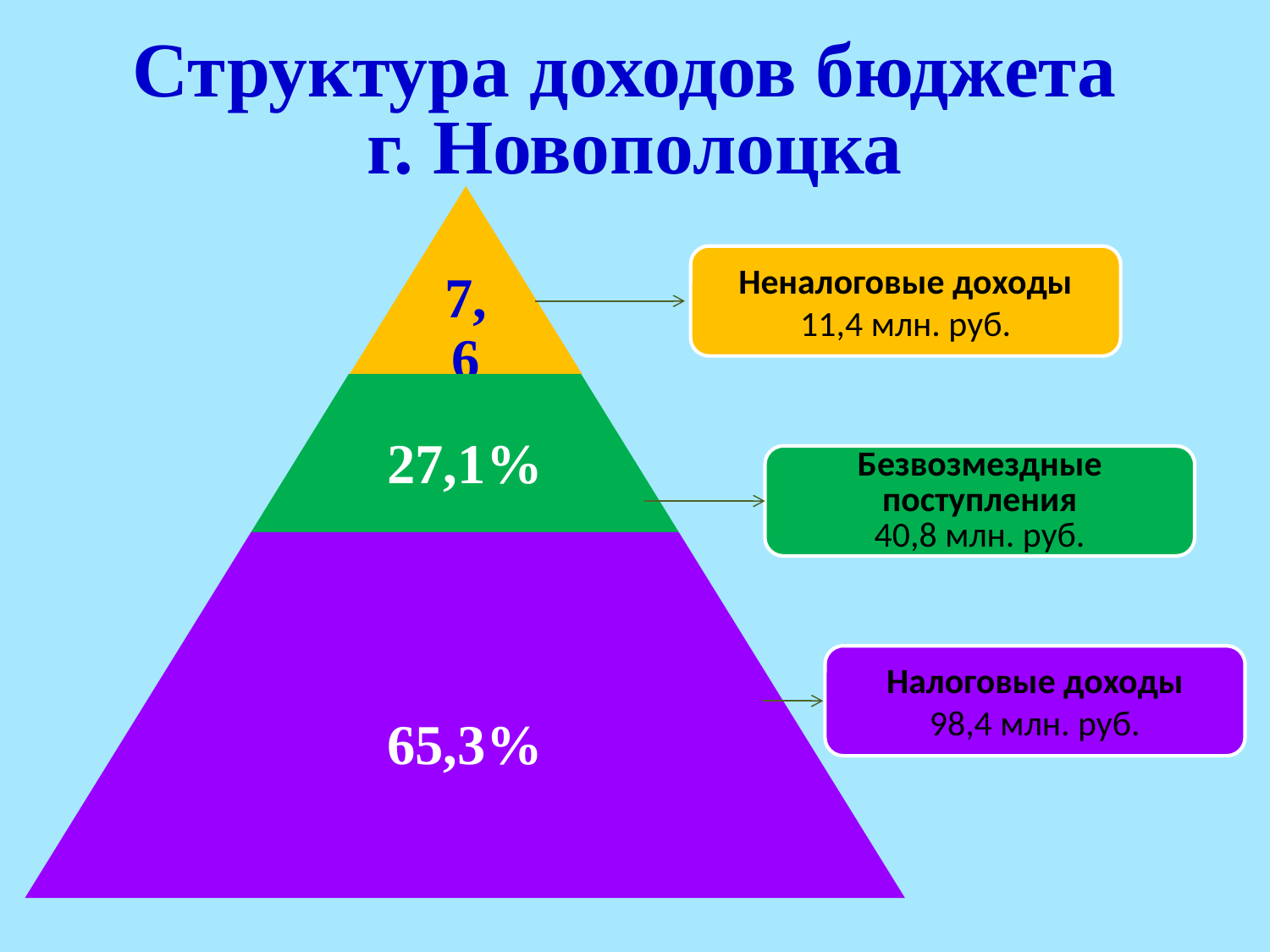

# Структура доходов бюджета г. Новополоцка

7,6%
27,1%
65,3%
Неналоговые доходы 11,4 млн. руб.
Безвозмездные поступления
40,8 млн. руб.
Налоговые доходы
98,4 млн. руб.